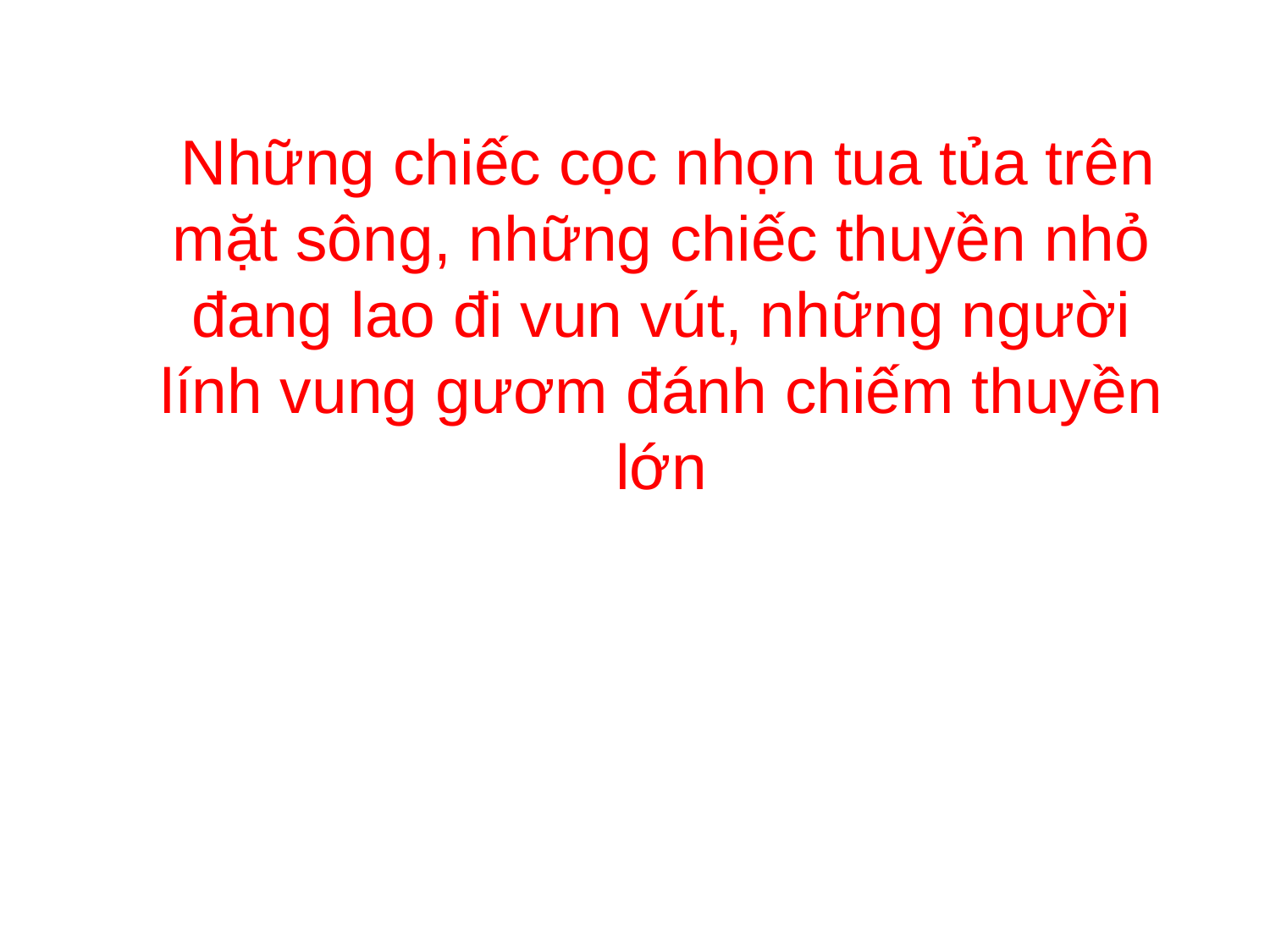

Những chiếc cọc nhọn tua tủa trên mặt sông, những chiếc thuyền nhỏ đang lao đi vun vút, những người lính vung gươm đánh chiếm thuyền lớn